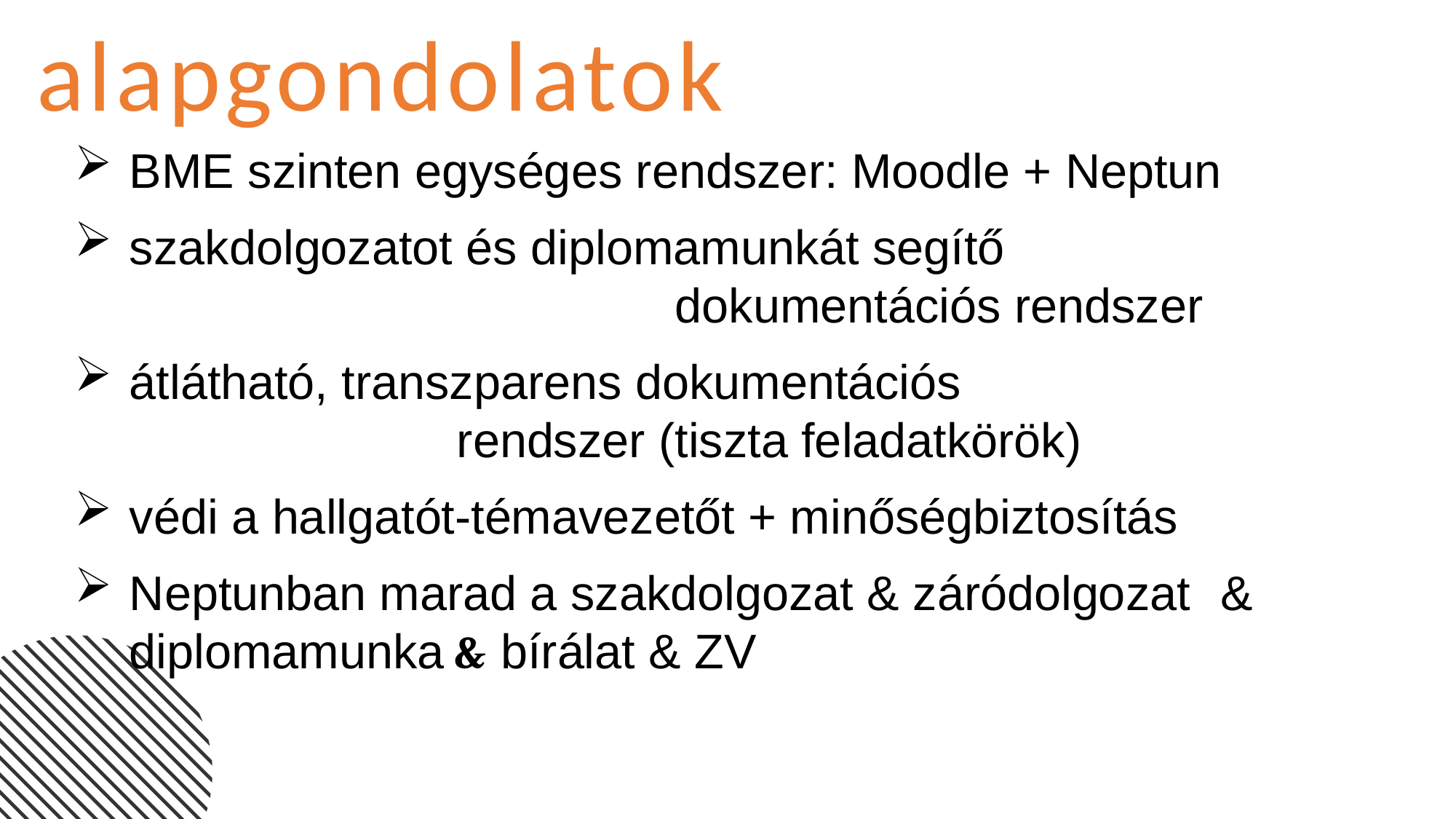

# alapgondolatok
BME szinten egységes rendszer: Moodle + Neptun
szakdolgozatot és diplomamunkát segítő 								dokumentációs rendszer
átlátható, transzparens dokumentációs 							rendszer (tiszta feladatkörök)
védi a hallgatót-témavezetőt + minőségbiztosítás
Neptunban marad a szakdolgozat & záródolgozat	&   diplomamunka & bírálat & ZV